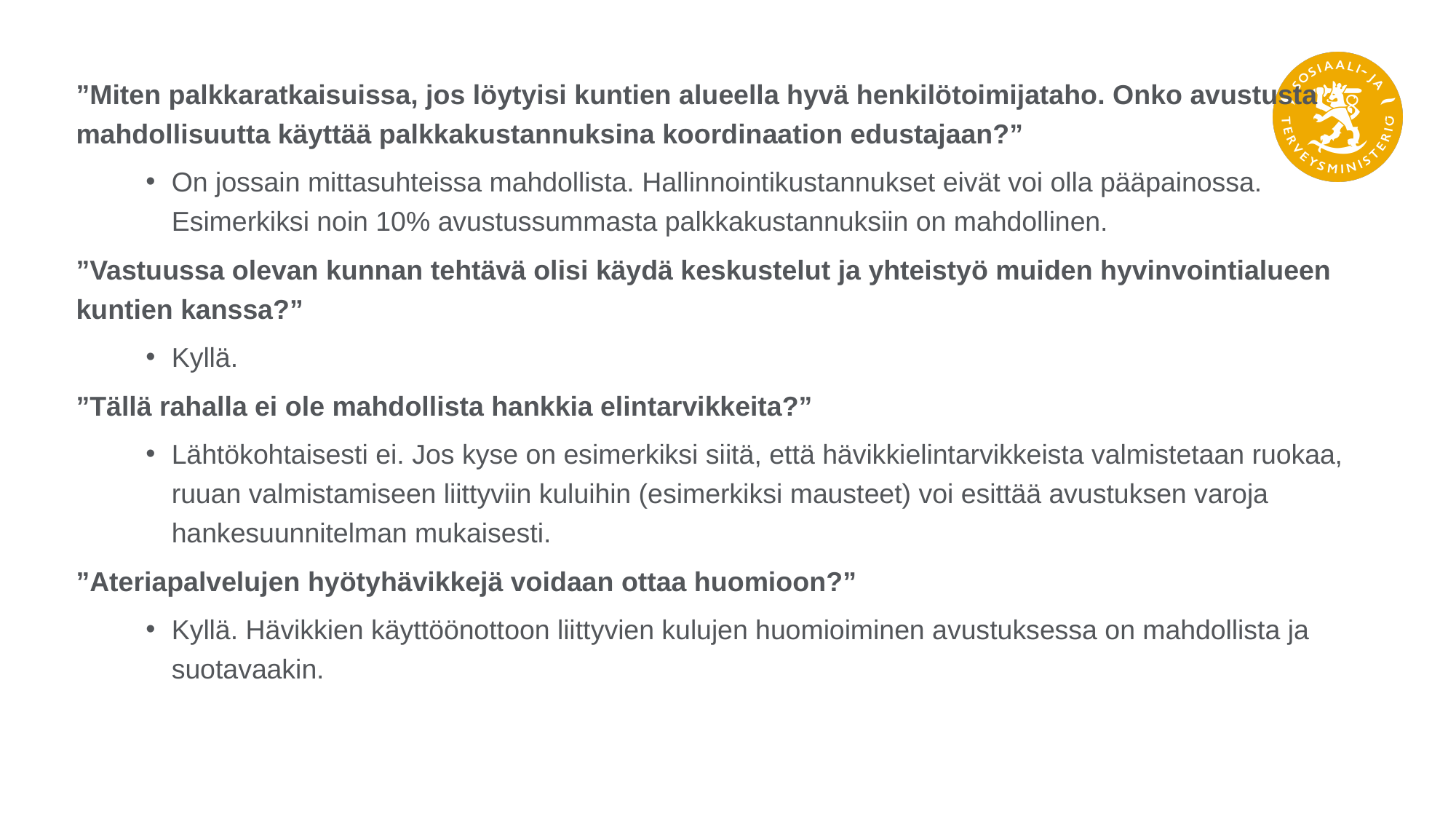

”Miten palkkaratkaisuissa, jos löytyisi kuntien alueella hyvä henkilötoimijataho. Onko avustusta mahdollisuutta käyttää palkkakustannuksina koordinaation edustajaan?”
On jossain mittasuhteissa mahdollista. Hallinnointikustannukset eivät voi olla pääpainossa. Esimerkiksi noin 10% avustussummasta palkkakustannuksiin on mahdollinen.
”Vastuussa olevan kunnan tehtävä olisi käydä keskustelut ja yhteistyö muiden hyvinvointialueen kuntien kanssa?”
Kyllä.
”Tällä rahalla ei ole mahdollista hankkia elintarvikkeita?”
Lähtökohtaisesti ei. Jos kyse on esimerkiksi siitä, että hävikkielintarvikkeista valmistetaan ruokaa, ruuan valmistamiseen liittyviin kuluihin (esimerkiksi mausteet) voi esittää avustuksen varoja hankesuunnitelman mukaisesti.
”Ateriapalvelujen hyötyhävikkejä voidaan ottaa huomioon?”
Kyllä. Hävikkien käyttöönottoon liittyvien kulujen huomioiminen avustuksessa on mahdollista ja suotavaakin.